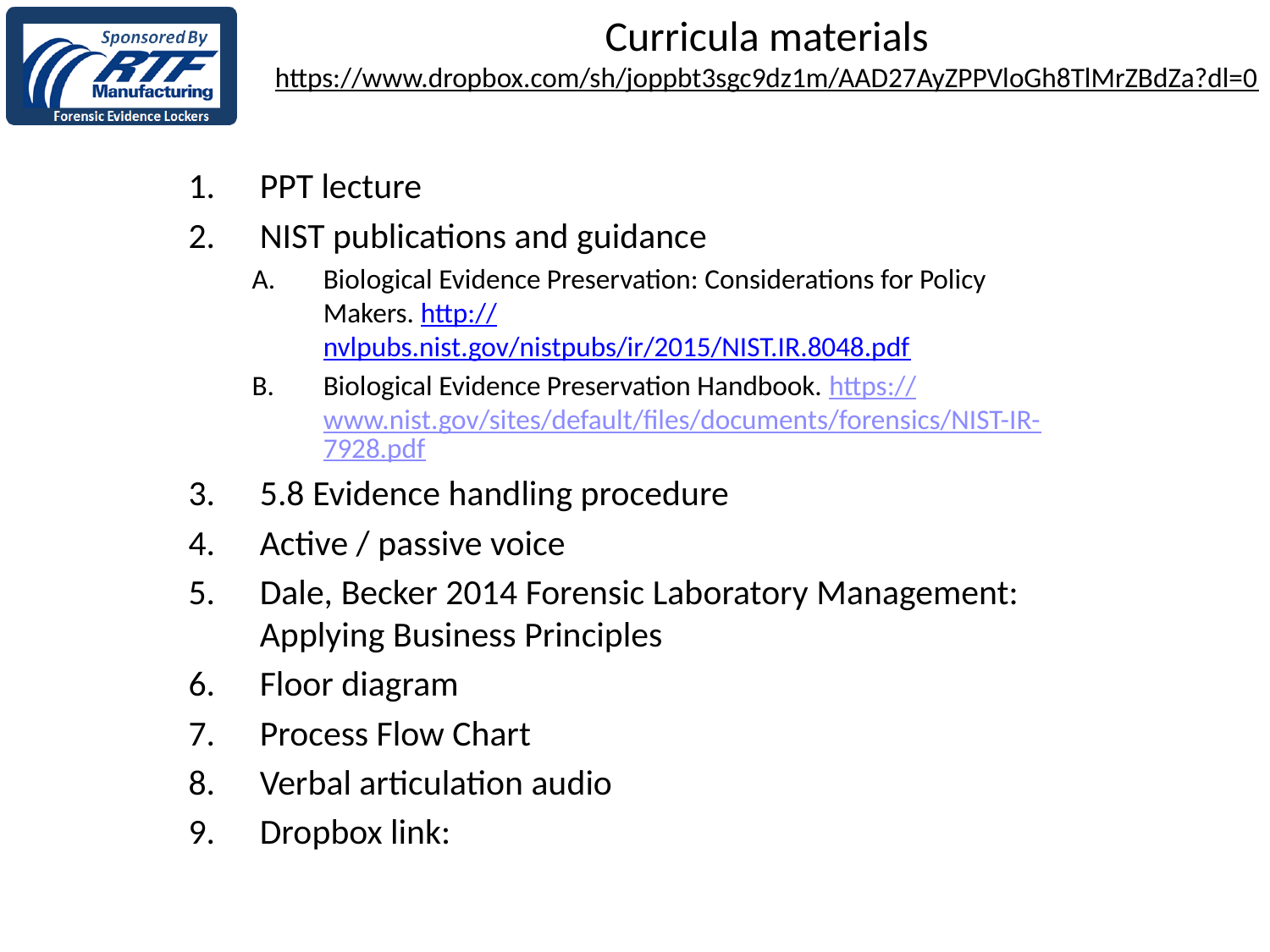

# Curricula materials https://www.dropbox.com/sh/joppbt3sgc9dz1m/AAD27AyZPPVloGh8TlMrZBdZa?dl=0
PPT lecture
NIST publications and guidance
Biological Evidence Preservation: Considerations for Policy Makers. http://nvlpubs.nist.gov/nistpubs/ir/2015/NIST.IR.8048.pdf
Biological Evidence Preservation Handbook. https://www.nist.gov/sites/default/files/documents/forensics/NIST-IR-7928.pdf
5.8 Evidence handling procedure
Active / passive voice
Dale, Becker 2014 Forensic Laboratory Management: Applying Business Principles
Floor diagram
Process Flow Chart
Verbal articulation audio
Dropbox link: